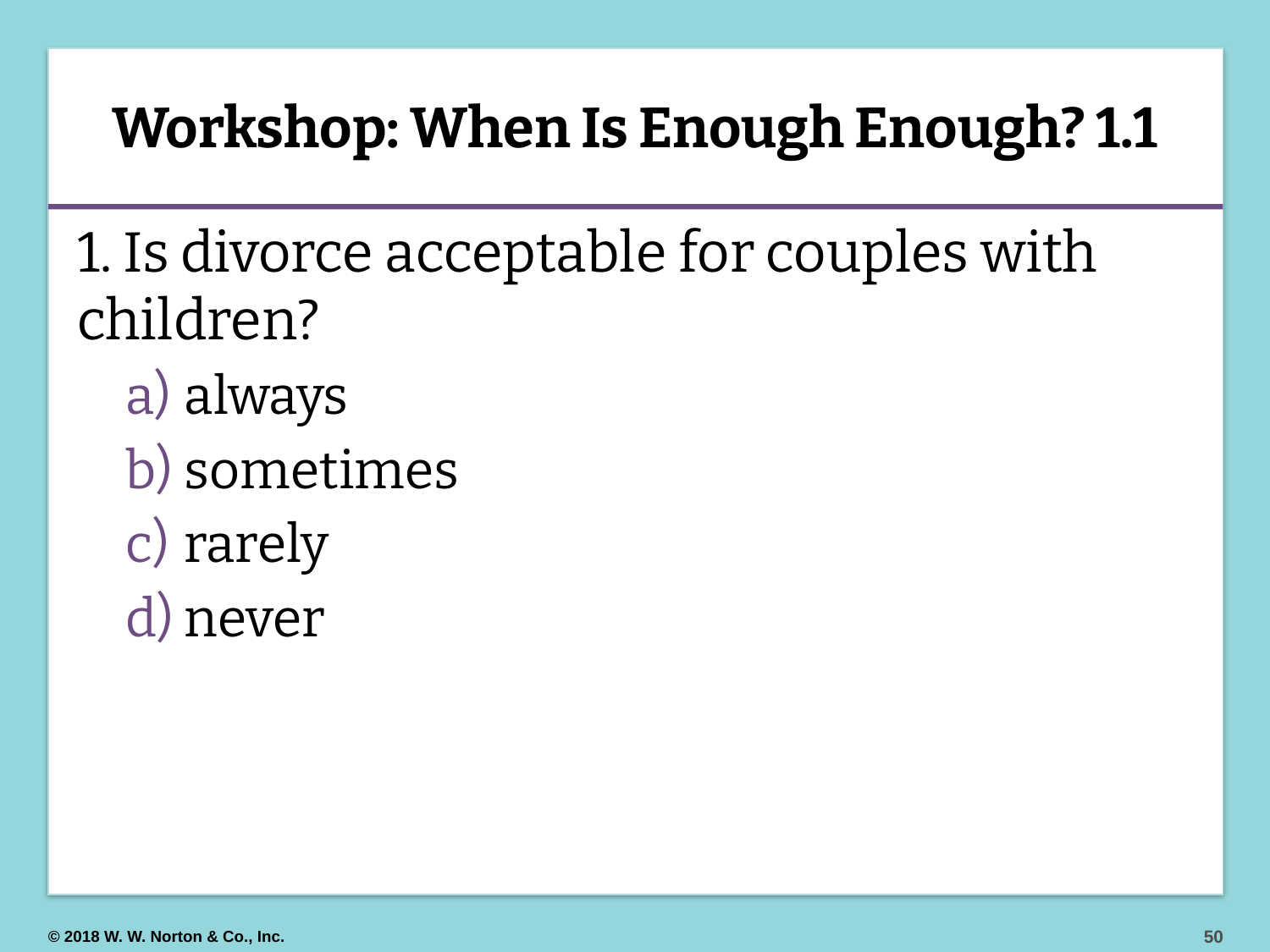

# Workshop: When Is Enough Enough? 1.1
1. Is divorce acceptable for couples with children?
 always
 sometimes
 rarely
 never